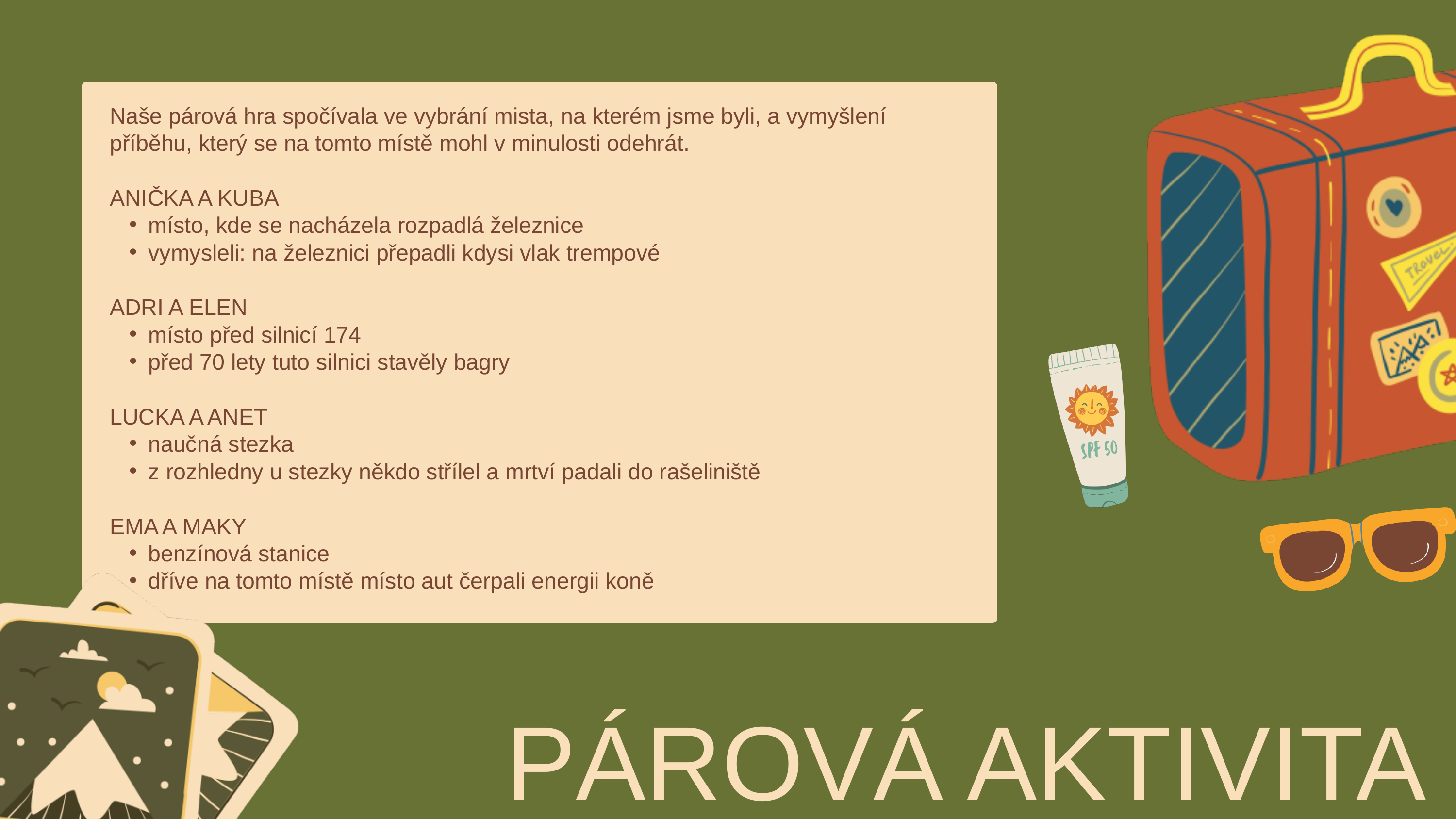

Naše párová hra spočívala ve vybrání mista, na kterém jsme byli, a vymyšlení příběhu, který se na tomto místě mohl v minulosti odehrát.

ANIČKA A KUBA
místo, kde se nacházela rozpadlá železnice
vymysleli: na železnici přepadli kdysi vlak trempové

ADRI A ELEN
místo před silnicí 174
před 70 lety tuto silnici stavěly bagry

LUCKA A ANET
naučná stezka
z rozhledny u stezky někdo střílel a mrtví padali do rašeliniště

EMA A MAKY
benzínová stanice
dříve na tomto místě místo aut čerpali energii koně

PÁROVÁ AKTIVITA